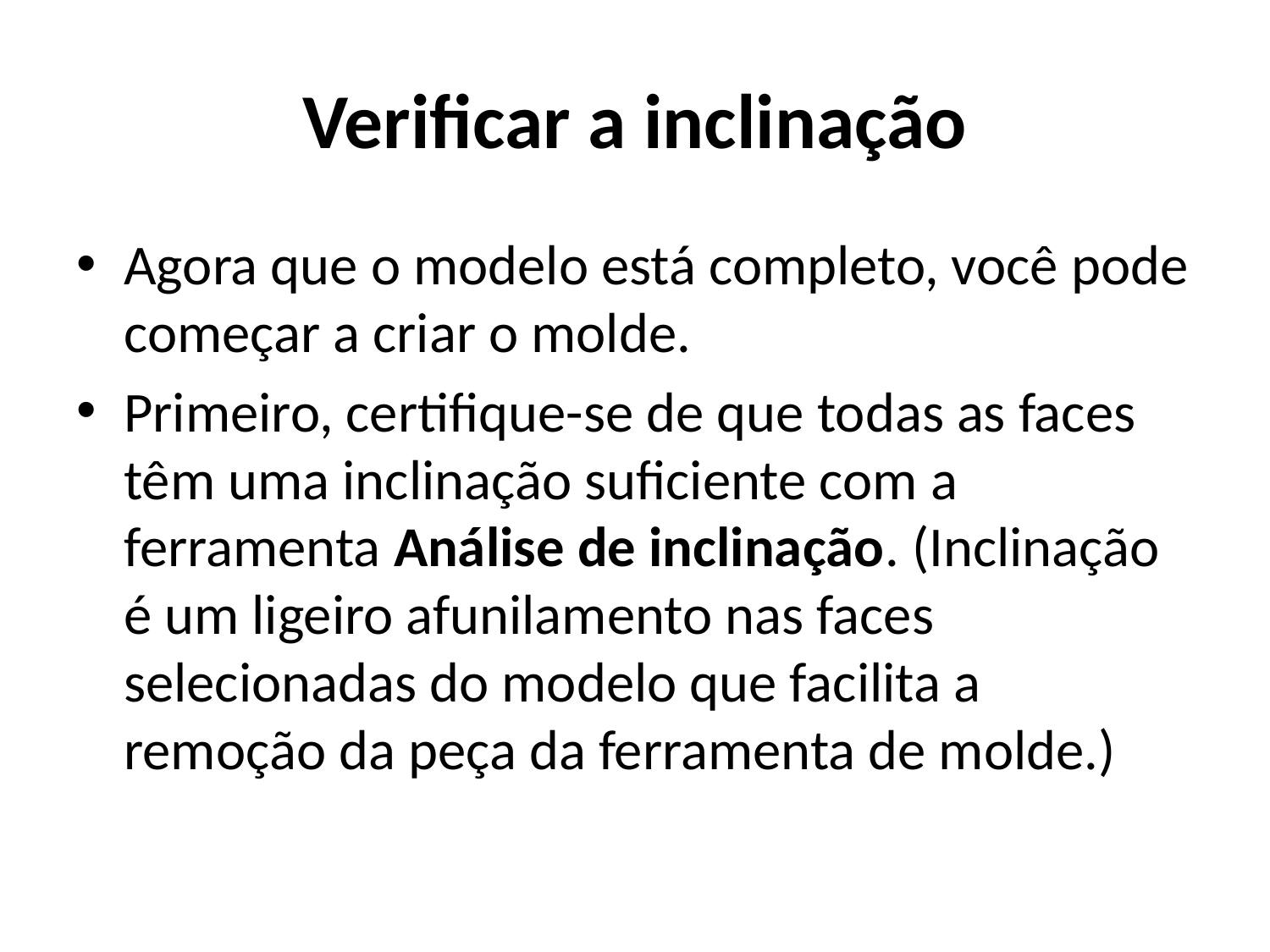

# Verificar a inclinação
Agora que o modelo está completo, você pode começar a criar o molde.
Primeiro, certifique-se de que todas as faces têm uma inclinação suficiente com a ferramenta Análise de inclinação. (Inclinação é um ligeiro afunilamento nas faces selecionadas do modelo que facilita a remoção da peça da ferramenta de molde.)